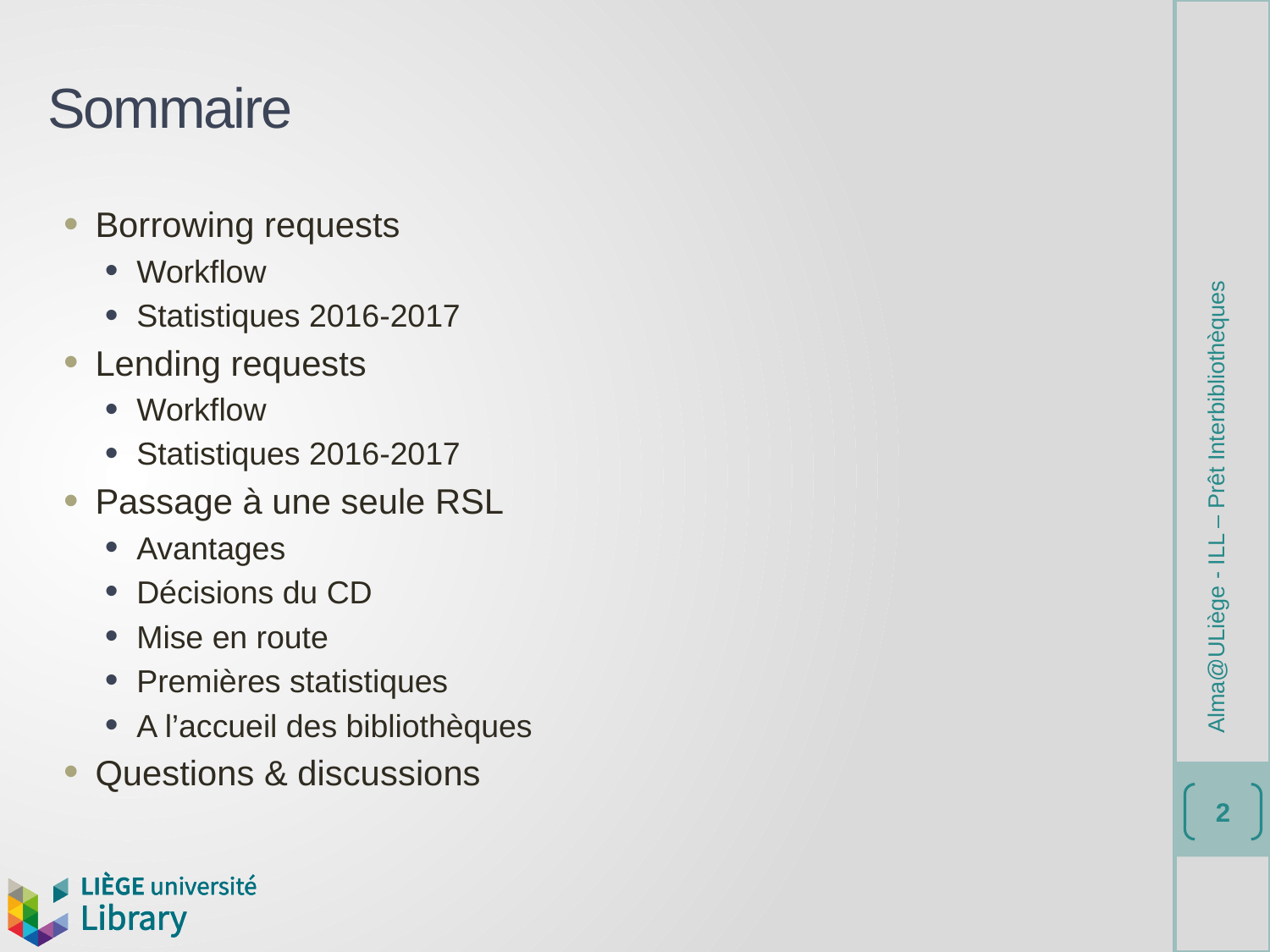

# Sommaire
Borrowing requests
Workflow
Statistiques 2016-2017
Lending requests
Workflow
Statistiques 2016-2017
Passage à une seule RSL
Avantages
Décisions du CD
Mise en route
Premières statistiques
A l’accueil des bibliothèques
Questions & discussions

Alma@ULiège - ILL – Prêt Interbibliothèques
2